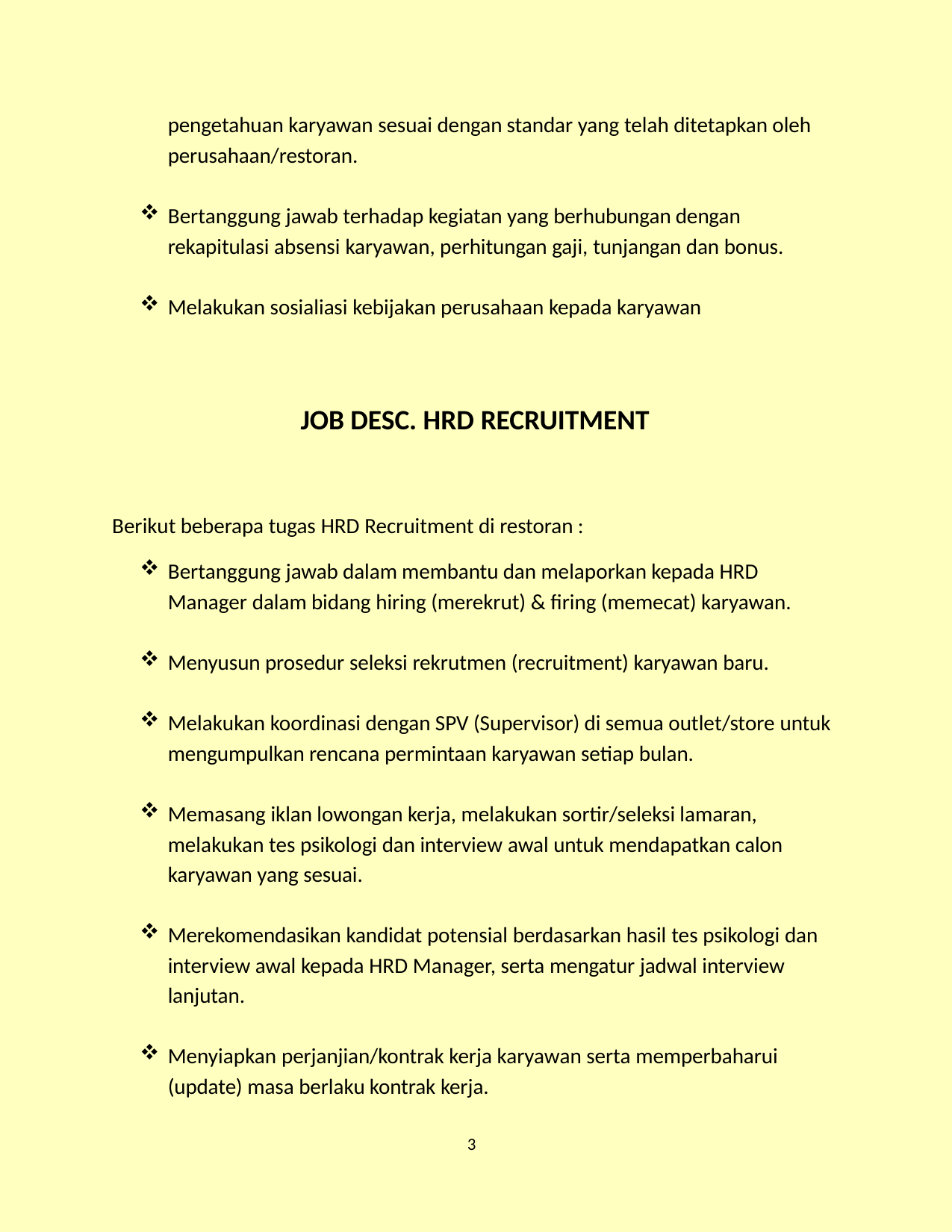

pengetahuan karyawan sesuai dengan standar yang telah ditetapkan oleh  perusahaan/restoran.

Bertanggung jawab terhadap kegiatan yang berhubungan dengan  rekapitulasi absensi karyawan, perhitungan gaji, tunjangan dan bonus.

Melakukan sosialiasi kebijakan perusahaan kepada karyawan
JOB DESC. HRD RECRUITMENT
Berikut beberapa tugas HRD Recruitment di restoran :
Bertanggung jawab dalam membantu dan melaporkan kepada HRD  Manager dalam bidang hiring (merekrut) & firing (memecat) karyawan.

Menyusun prosedur seleksi rekrutmen (recruitment) karyawan baru.

Melakukan koordinasi dengan SPV (Supervisor) di semua outlet/store untuk  mengumpulkan rencana permintaan karyawan setiap bulan.

Memasang iklan lowongan kerja, melakukan sortir/seleksi lamaran,  melakukan tes psikologi dan interview awal untuk mendapatkan calon  karyawan yang sesuai.

Merekomendasikan kandidat potensial berdasarkan hasil tes psikologi dan  interview awal kepada HRD Manager, serta mengatur jadwal interview  lanjutan.

Menyiapkan perjanjian/kontrak kerja karyawan serta memperbaharui  (update) masa berlaku kontrak kerja.
3